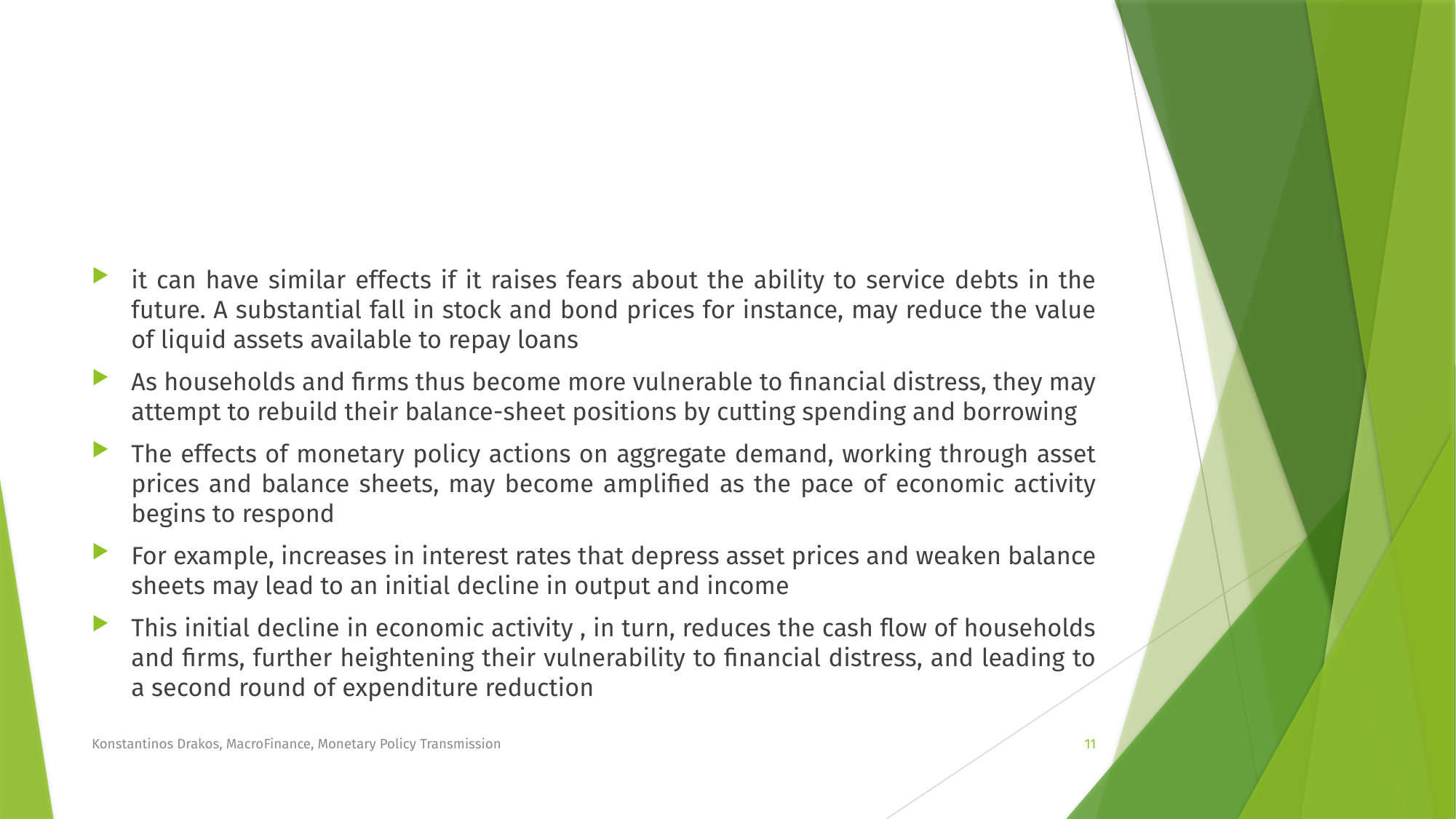

#
it can have similar effects if it raises fears about the ability to service debts in the future. A substantial fall in stock and bond prices for instance, may reduce the value of liquid assets available to repay loans
As households and firms thus become more vulnerable to financial distress, they may attempt to rebuild their balance-sheet positions by cutting spending and borrowing
The effects of monetary policy actions on aggregate demand, working through asset prices and balance sheets, may become amplified as the pace of economic activity begins to respond
For example, increases in interest rates that depress asset prices and weaken balance sheets may lead to an initial decline in output and income
This initial decline in economic activity , in turn, reduces the cash flow of households and firms, further heightening their vulnerability to financial distress, and leading to a second round of expenditure reduction

Konstantinos Drakos, MacroFinance, Monetary Policy Transmission
11